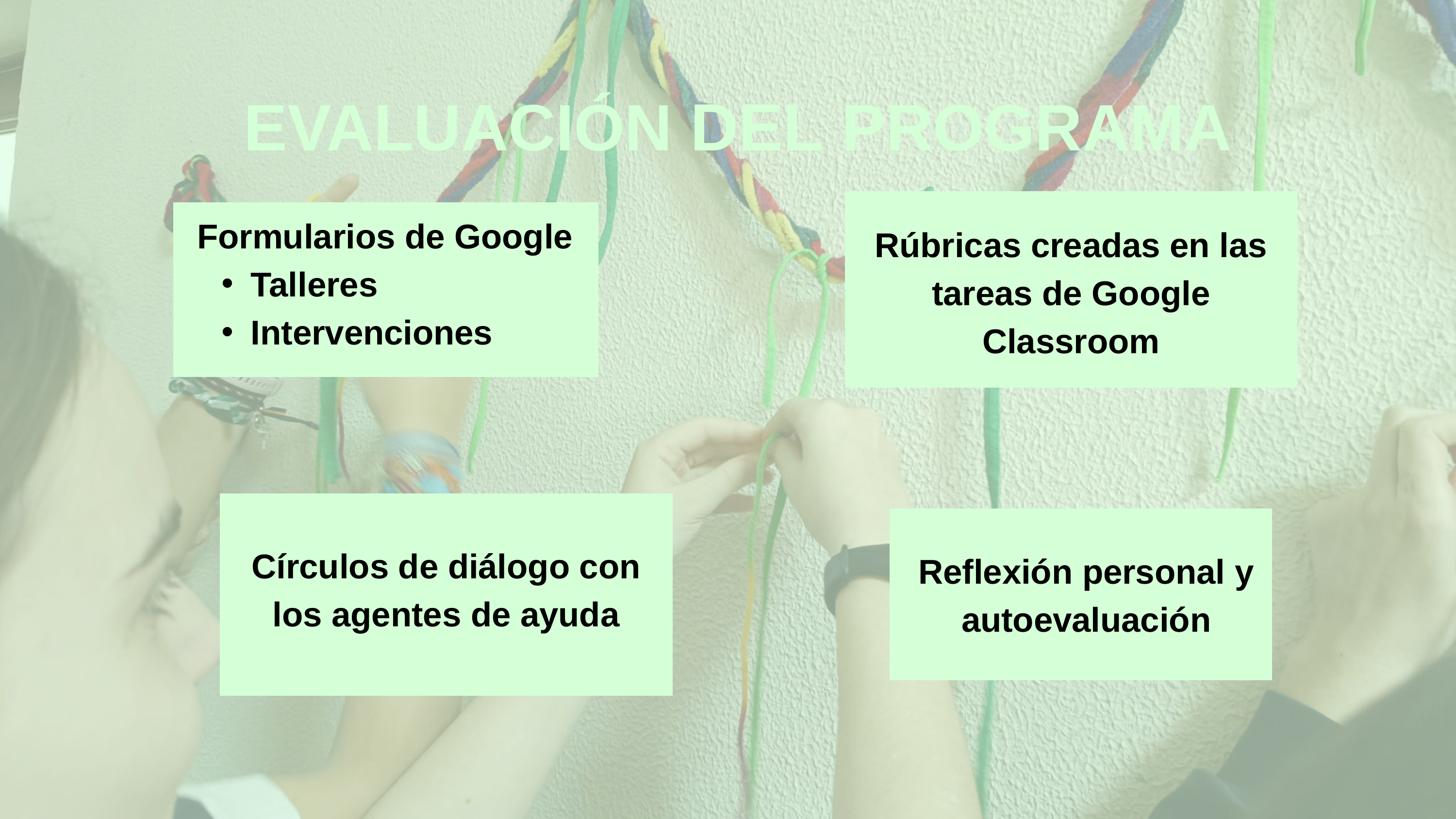

EVALUACIÓN DEL PROGRAMA

Formularios de Google
Talleres
Intervenciones
Rúbricas creadas en las tareas de Google Classroom

Círculos de diálogo con los agentes de ayuda
Reflexión personal y autoevaluación